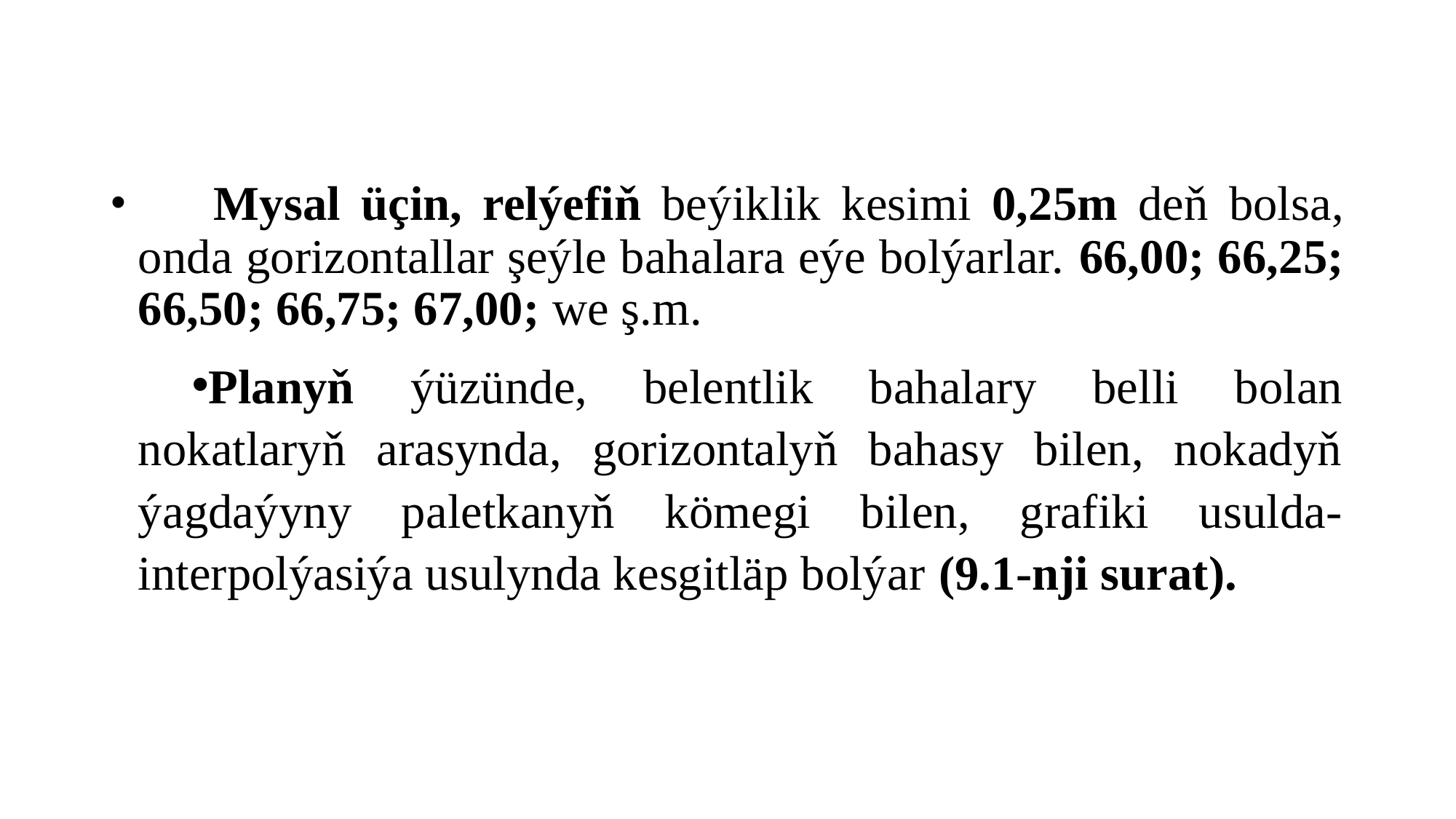

#
    Mysal üçin, relýefiň beýiklik kesimi 0,25m deň bolsa, onda gorizontallar şeýle bahalara eýe bolýarlar. 66,00; 66,25; 66,50; 66,75; 67,00; we ş.m.
Planyň ýüzünde, belentlik bahalary belli bolan nokatlaryň arasynda, gorizontalyň bahasy bilen, nokadyň ýagdaýyny paletkanyň kömegi bilen, grafiki usulda-interpolýasiýa usulynda kesgitläp bolýar (9.1-nji surat).